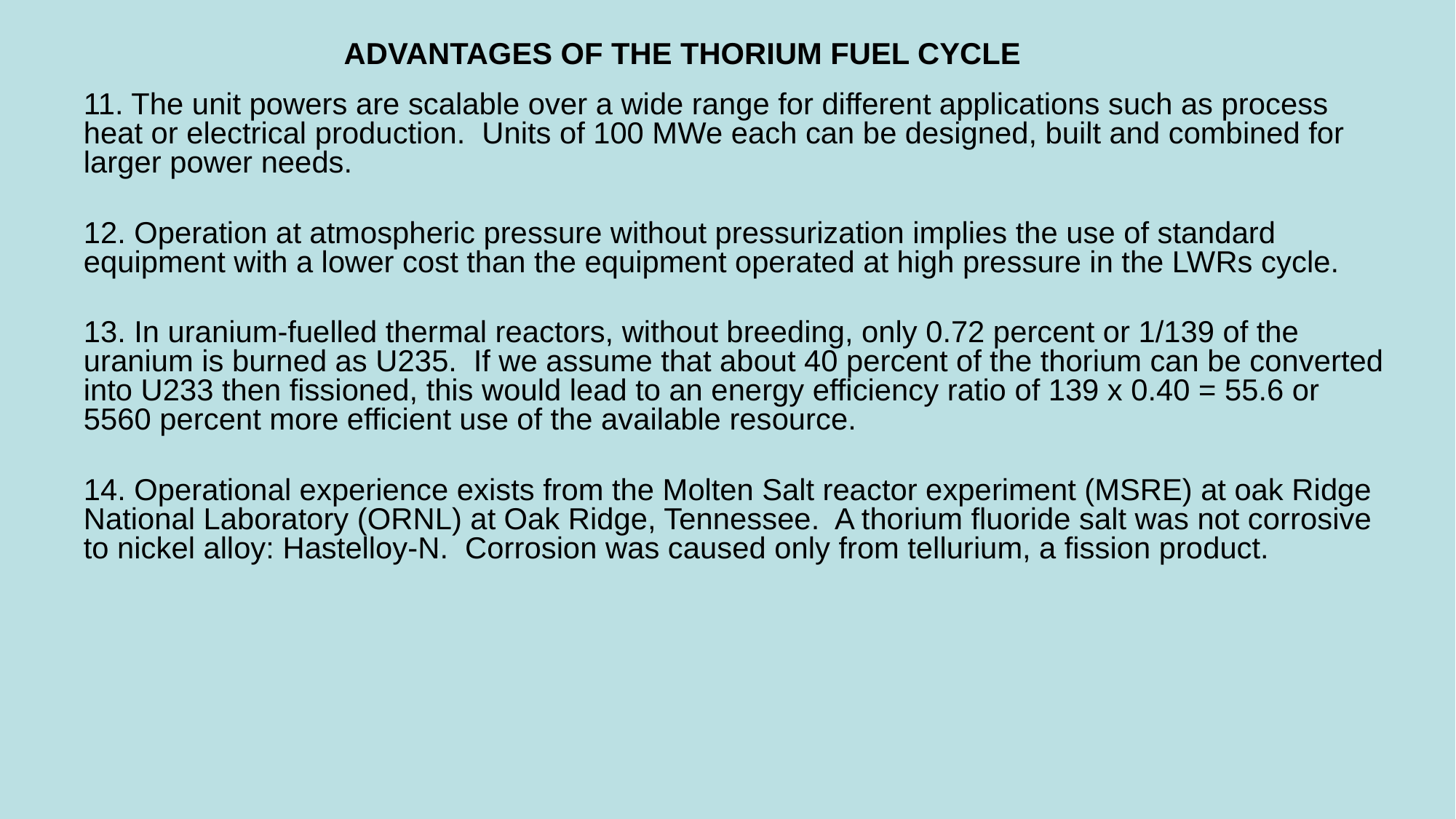

# ADVANTAGES OF THE THORIUM FUEL CYCLE
11. The unit powers are scalable over a wide range for different applications such as process heat or electrical production.  Units of 100 MWe each can be designed, built and combined for larger power needs.

12. Operation at atmospheric pressure without pressurization implies the use of standard equipment with a lower cost than the equipment operated at high pressure in the LWRs cycle.

13. In uranium-fuelled thermal reactors, without breeding, only 0.72 percent or 1/139 of the uranium is burned as U235.  If we assume that about 40 percent of the thorium can be converted into U233 then fissioned, this would lead to an energy efficiency ratio of 139 x 0.40 = 55.6 or 5560 percent more efficient use of the available resource.

14. Operational experience exists from the Molten Salt reactor experiment (MSRE) at oak Ridge National Laboratory (ORNL) at Oak Ridge, Tennessee.  A thorium fluoride salt was not corrosive to nickel alloy: Hastelloy-N.  Corrosion was caused only from tellurium, a fission product.